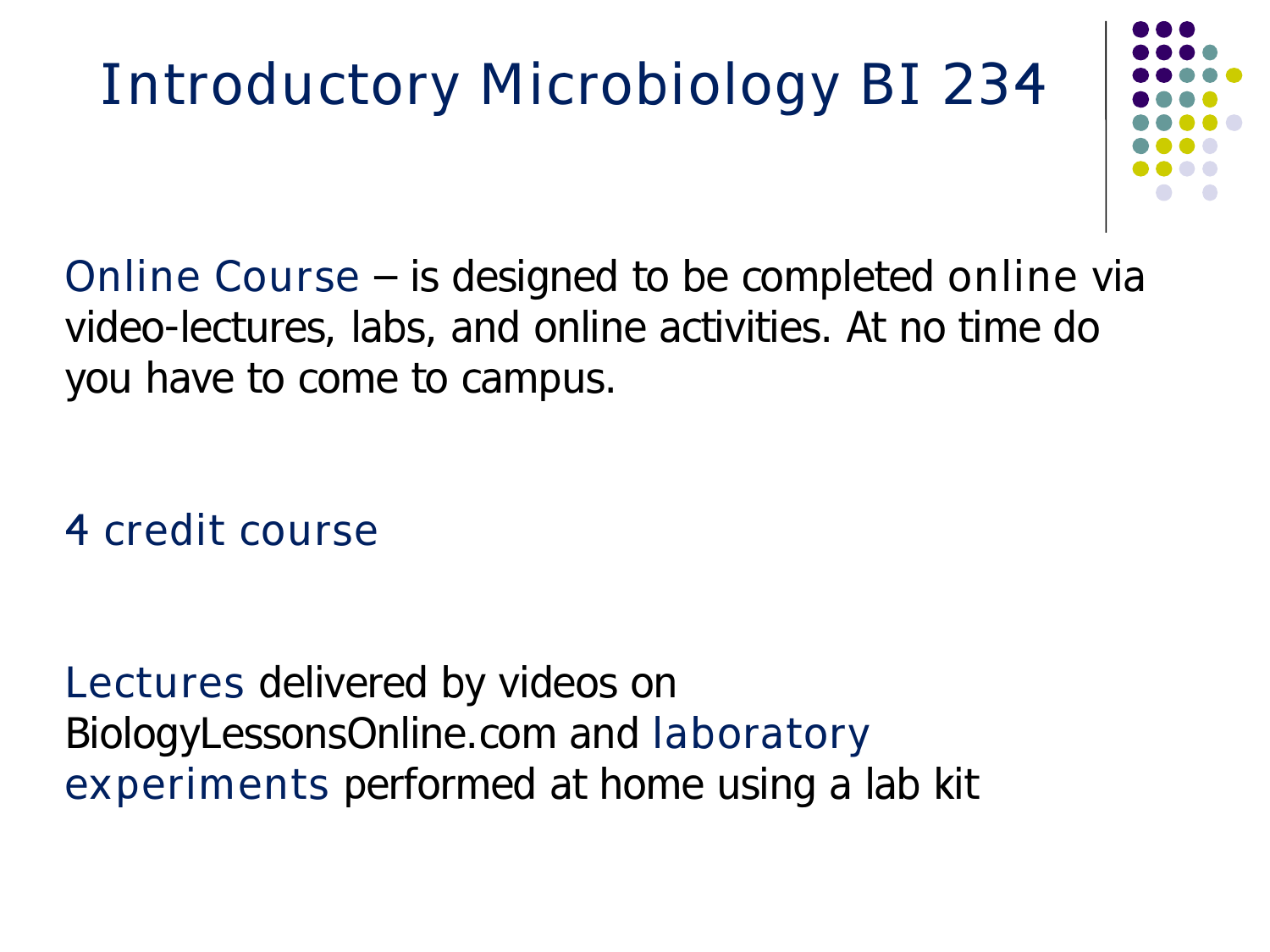

Introductory Microbiology BI 234
Online Course – is designed to be completed online via video-lectures, labs, and online activities. At no time do you have to come to campus.

4 credit course

Lectures delivered by videos on BiologyLessonsOnline.com and laboratory experiments performed at home using a lab kit